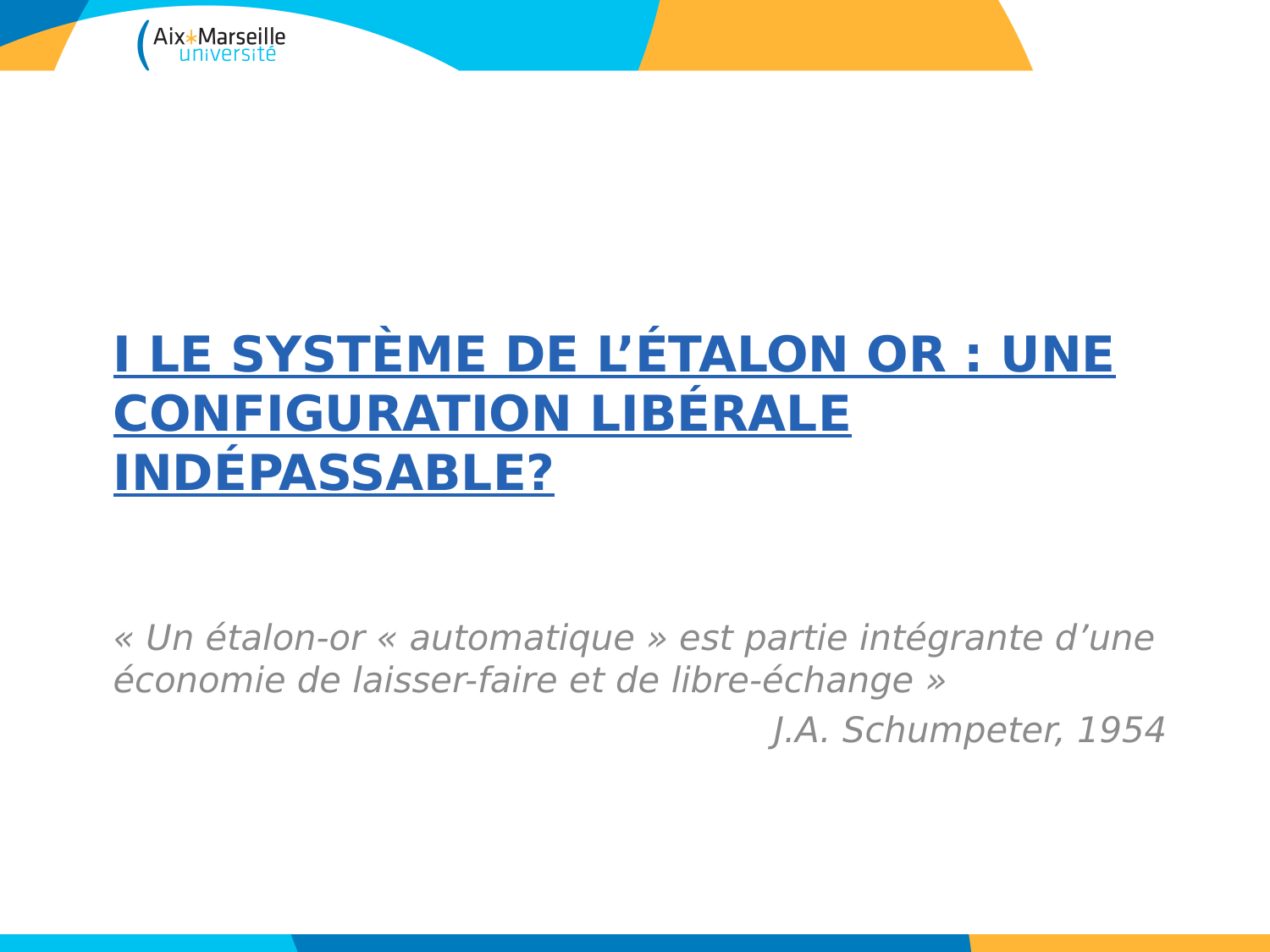

# I Le système de l’étalon or : une configuration libérale indépassable?

« Un étalon-or « automatique » est partie intégrante d’une économie de laisser-faire et de libre-échange »
J.A. Schumpeter, 1954